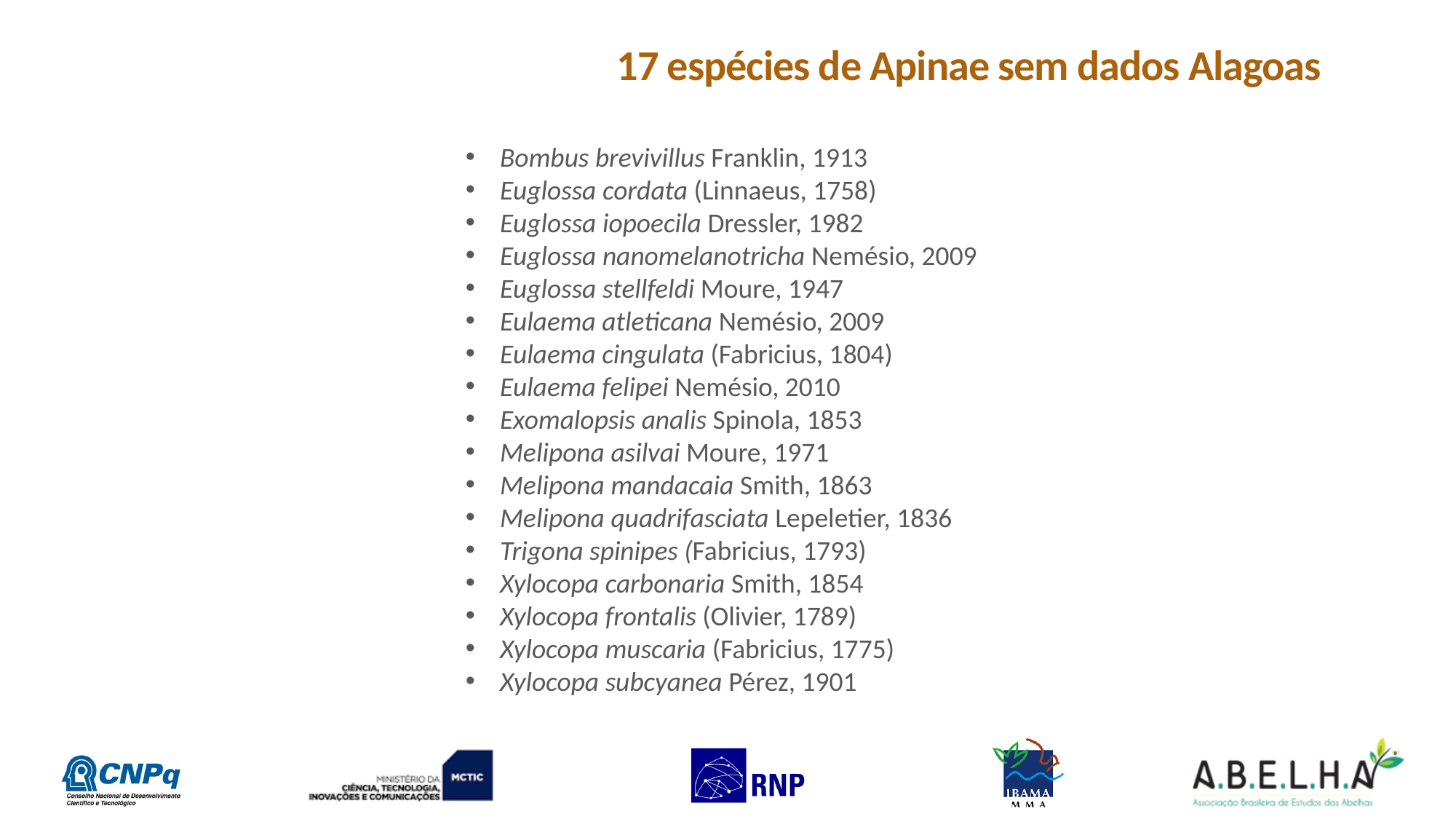

# 17 espécies de Apinae sem dados Alagoas
Bombus brevivillus Franklin, 1913
Euglossa cordata (Linnaeus, 1758)
Euglossa iopoecila Dressler, 1982
Euglossa nanomelanotricha Nemésio, 2009
Euglossa stellfeldi Moure, 1947
Eulaema atleticana Nemésio, 2009
Eulaema cingulata (Fabricius, 1804)
Eulaema felipei Nemésio, 2010
Exomalopsis analis Spinola, 1853
Melipona asilvai Moure, 1971
Melipona mandacaia Smith, 1863
Melipona quadrifasciata Lepeletier, 1836
Trigona spinipes (Fabricius, 1793)
Xylocopa carbonaria Smith, 1854
Xylocopa frontalis (Olivier, 1789)
Xylocopa muscaria (Fabricius, 1775)
Xylocopa subcyanea Pérez, 1901